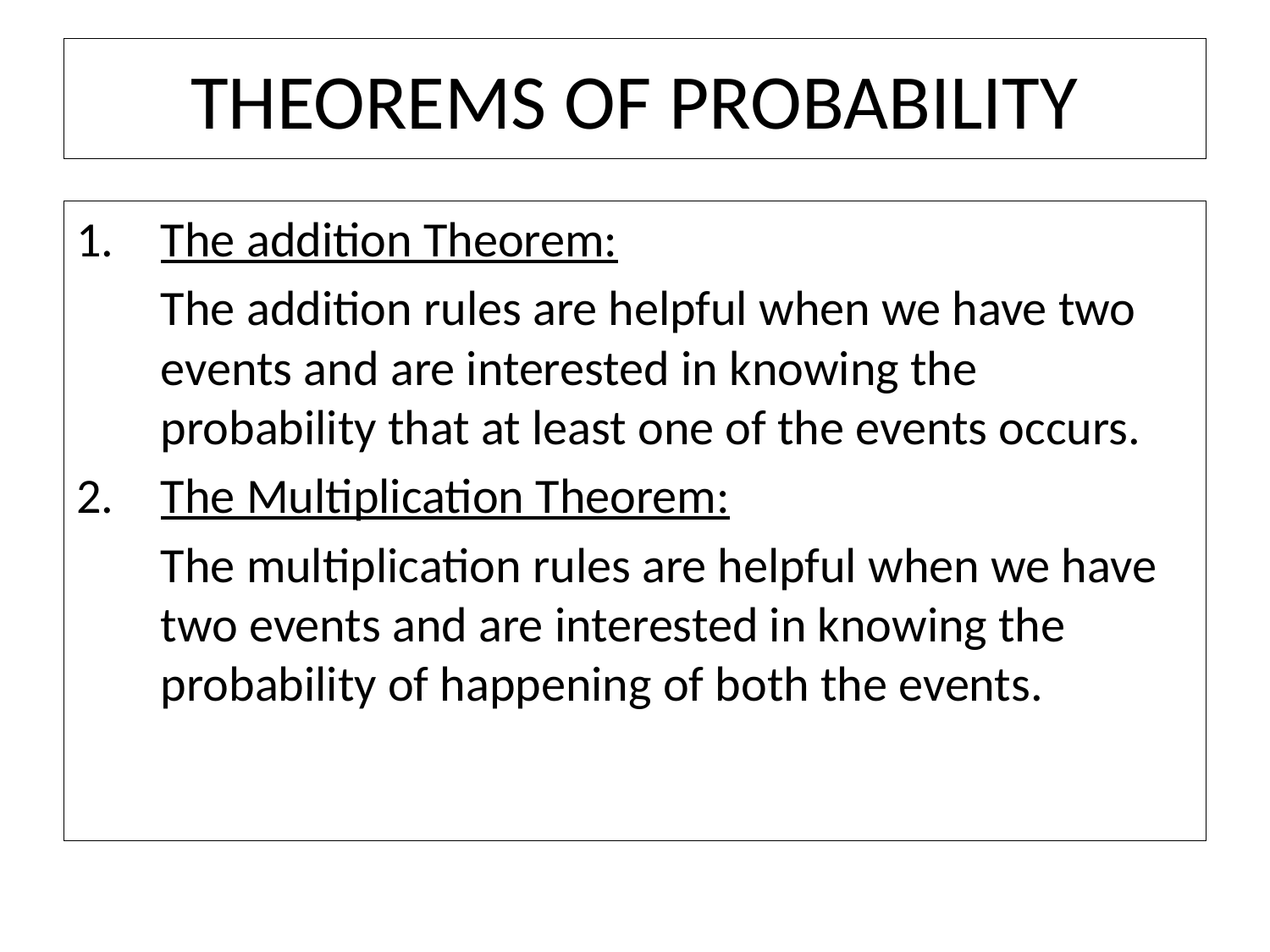

# THEOREMS OF PROBABILITY
The addition Theorem:
	The addition rules are helpful when we have two events and are interested in knowing the probability that at least one of the events occurs.
The Multiplication Theorem:
	The multiplication rules are helpful when we have two events and are interested in knowing the probability of happening of both the events.